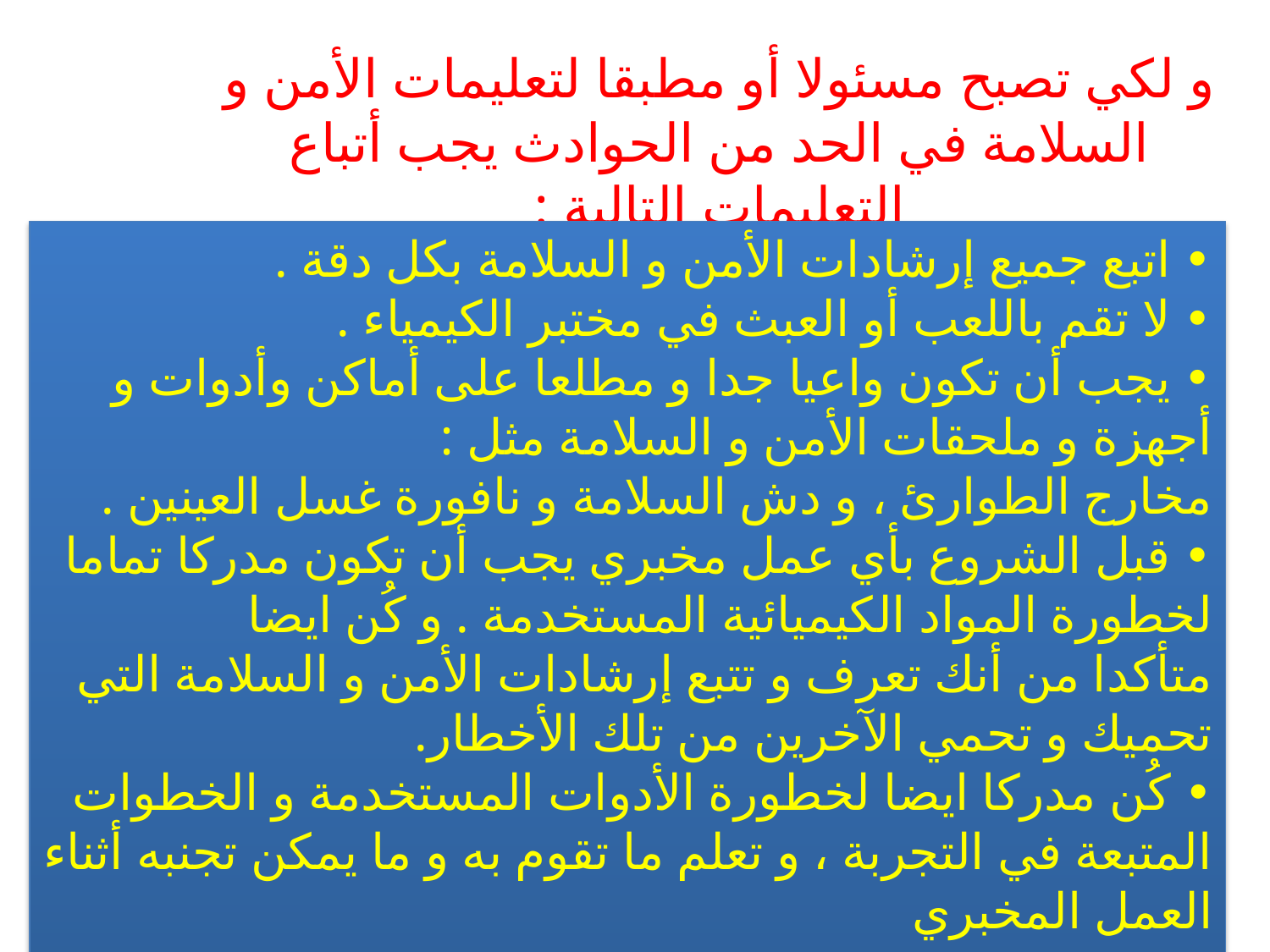

# و لكي تصبح مسئولا أو مطبقا لتعليمات الأمن و السلامة في الحد من الحوادث يجب أتباع التعليمات التالية :
• اتبع جميع إرشادات الأمن و السلامة بكل دقة .
• لا تقم باللعب أو العبث في مختبر الكيمياء .
• يجب أن تكون واعيا جدا و مطلعا على أماكن وأدوات و أجهزة و ملحقات الأمن و السلامة مثل :
مخارج الطوارئ ، و دش السلامة و نافورة غسل العينين .
• قبل الشروع بأي عمل مخبري يجب أن تكون مدركا تماما لخطورة المواد الكيميائية المستخدمة . و كُن ايضا
متأكدا من أنك تعرف و تتبع إرشادات الأمن و السلامة التي تحميك و تحمي الآخرين من تلك الأخطار.
• كُن مدركا ايضا لخطورة الأدوات المستخدمة و الخطوات المتبعة في التجربة ، و تعلم ما تقوم به و ما يمكن تجنبه أثناء العمل المخبري